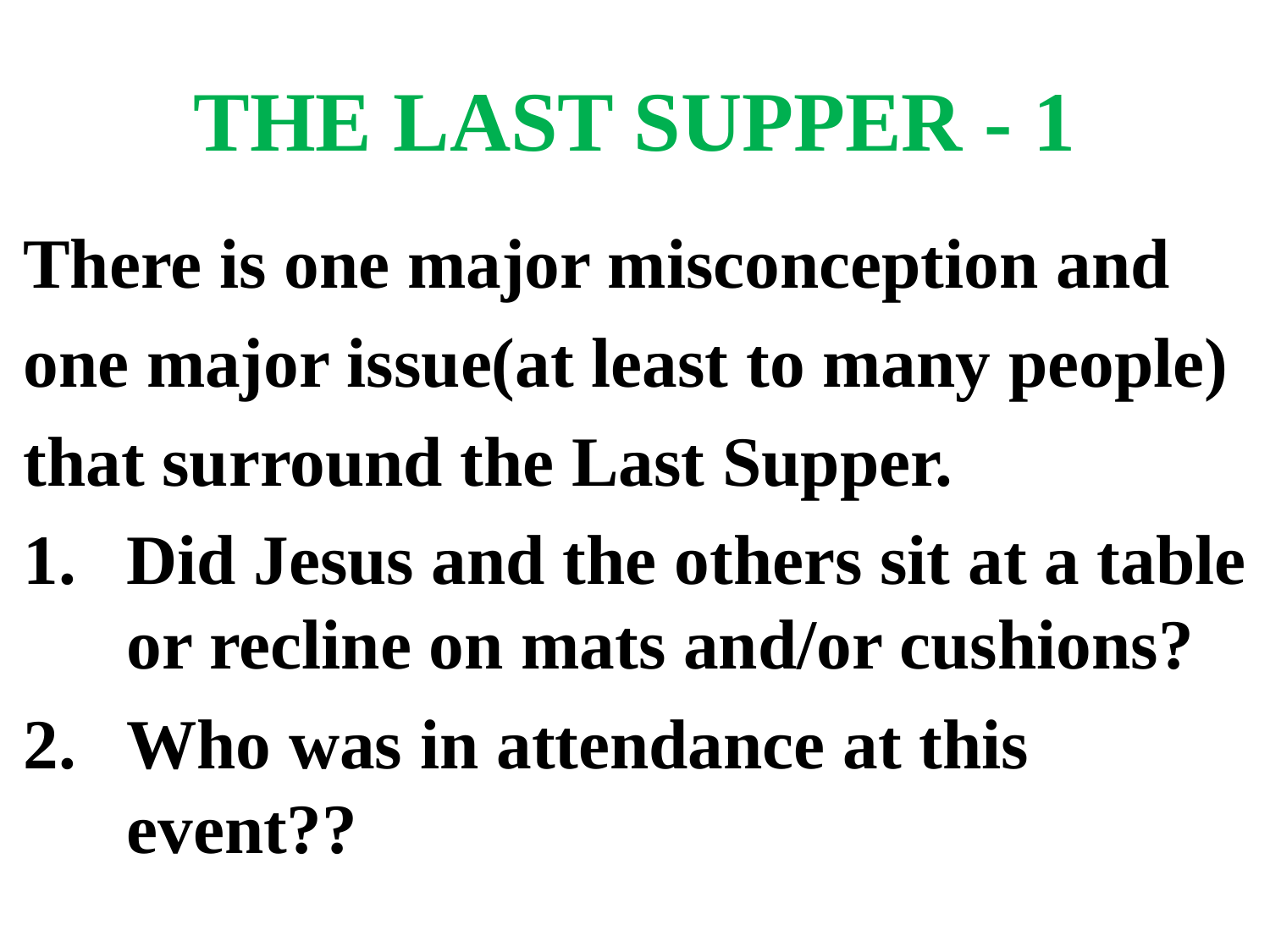

# THE LAST SUPPER - 1
There is one major misconception and
one major issue(at least to many people)
that surround the Last Supper.
Did Jesus and the others sit at a table or recline on mats and/or cushions?
Who was in attendance at this event??